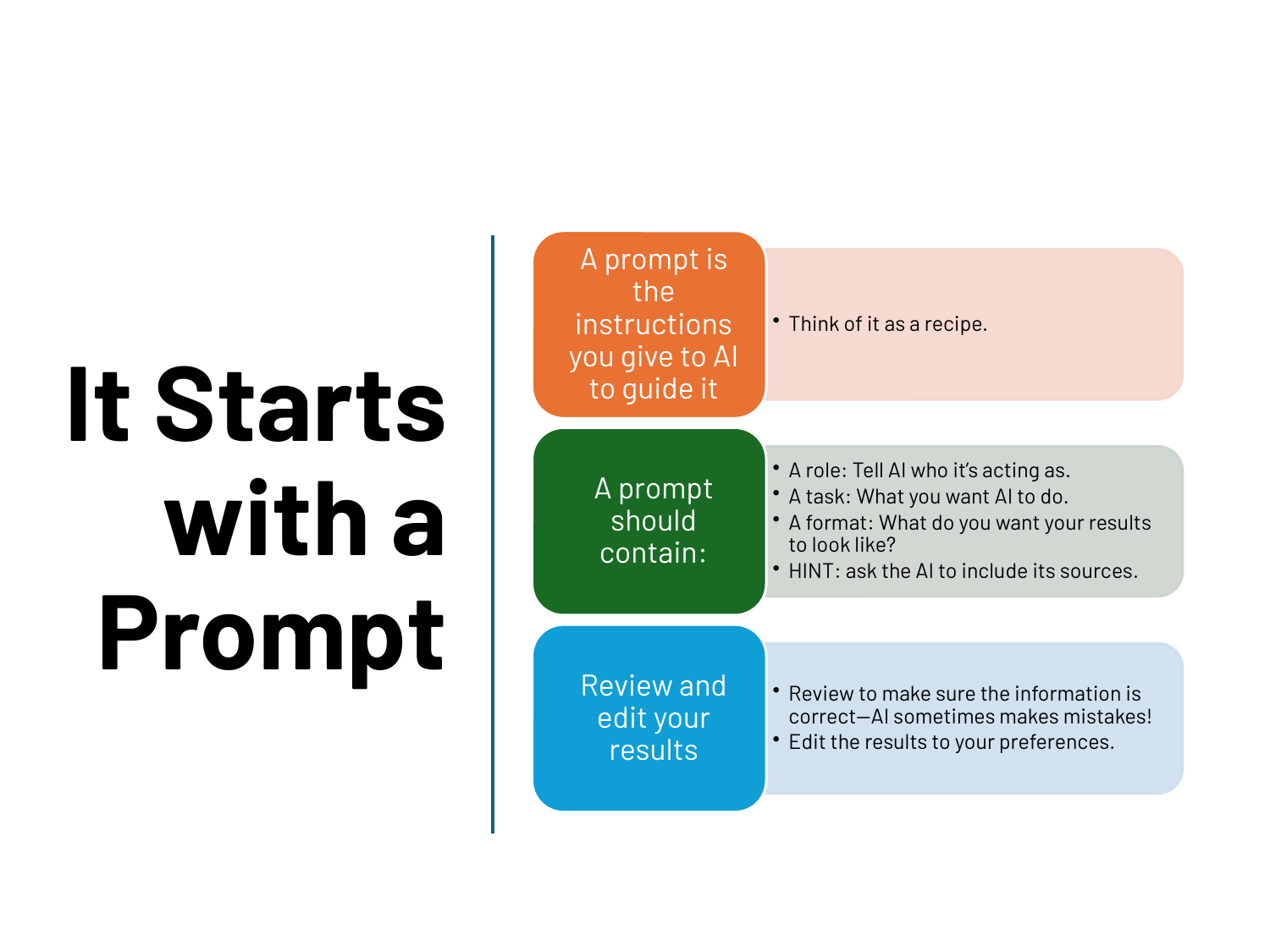

# It Starts with a Prompt
Think of it as a recipe.
A prompt is the instructions you give to AI to guide it
A role: Tell AI who it’s acting as.
A task: What you want AI to do.
A format: What do you want your results to look like?
HINT: ask the AI to include its sources.
A prompt should contain:
Review to make sure the information is correct—AI sometimes makes mistakes!
Edit the results to your preferences.
Review and edit your results